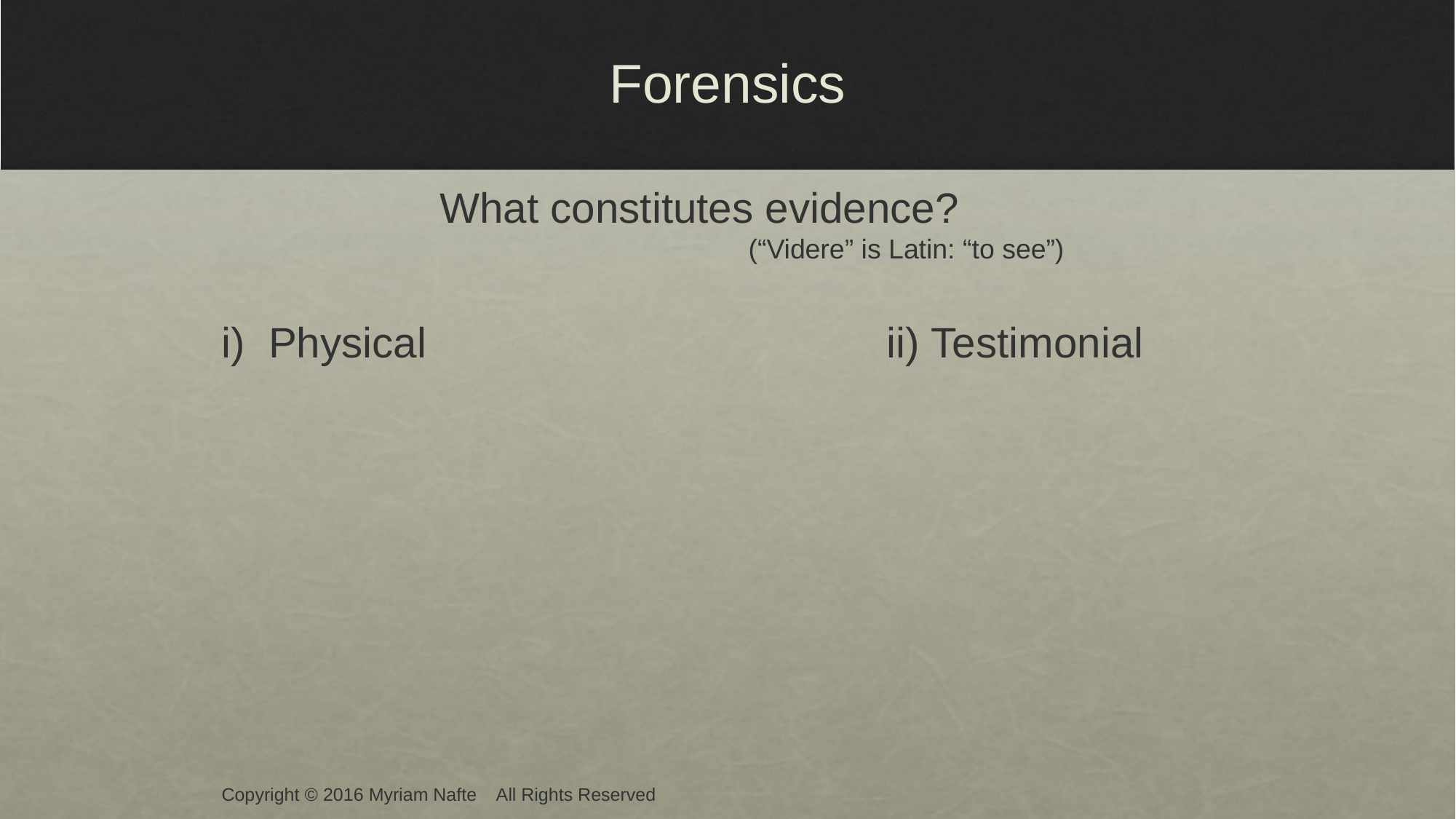

# Forensics
                	What constitutes evidence?
                                                                     (“Videre” is Latin: “to see”)

i)  Physical                                       ii) Testimonial

Copyright © 2016 Myriam Nafte    All Rights Reserved